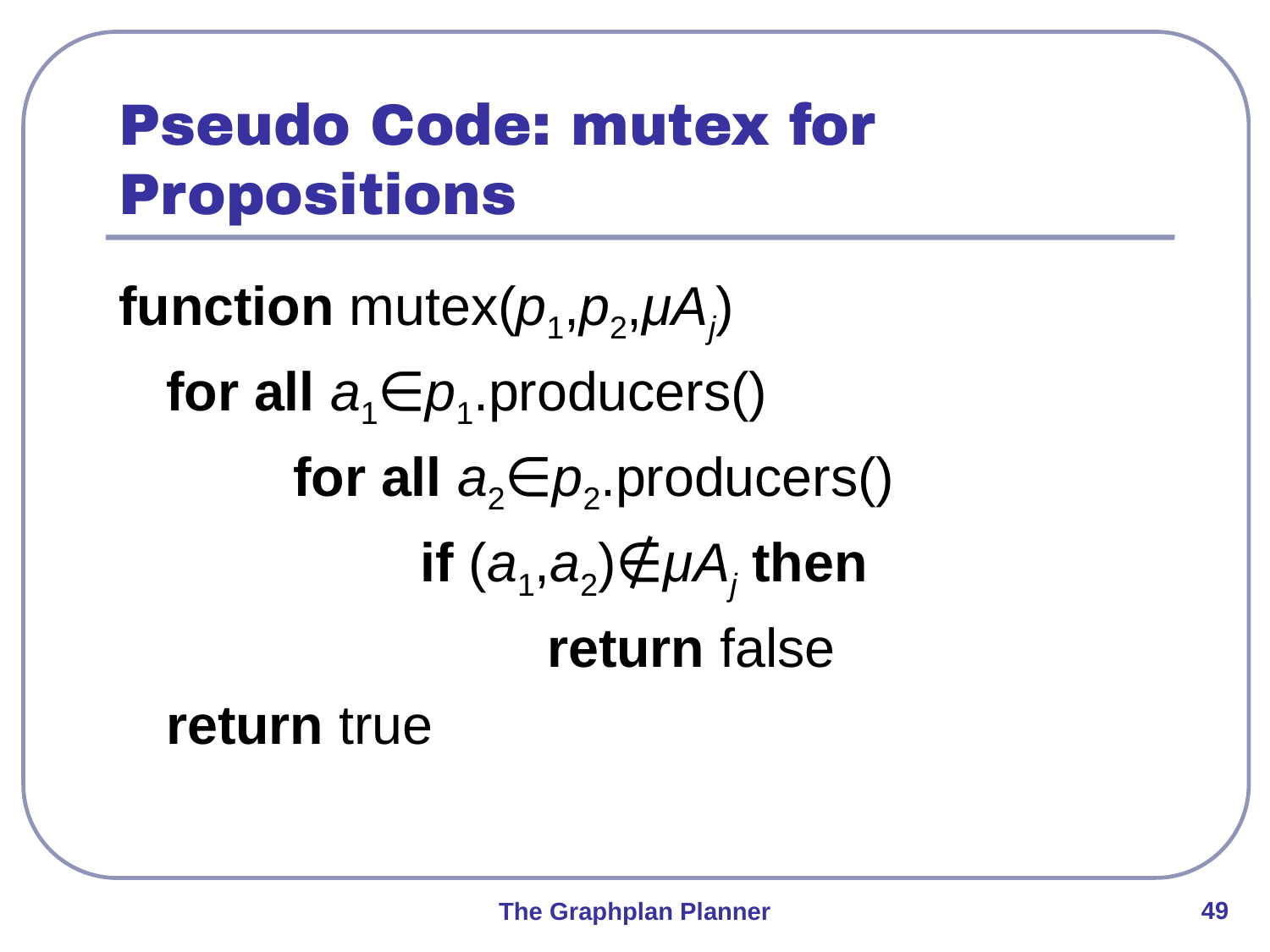

# Pseudo Code: mutex for Propositions
function mutex(p1,p2,μAj)
	for all a1∈p1.producers()
		for all a2∈p2.producers()
			if (a1,a2)∉μAj then
				return false
	return true
49
The Graphplan Planner